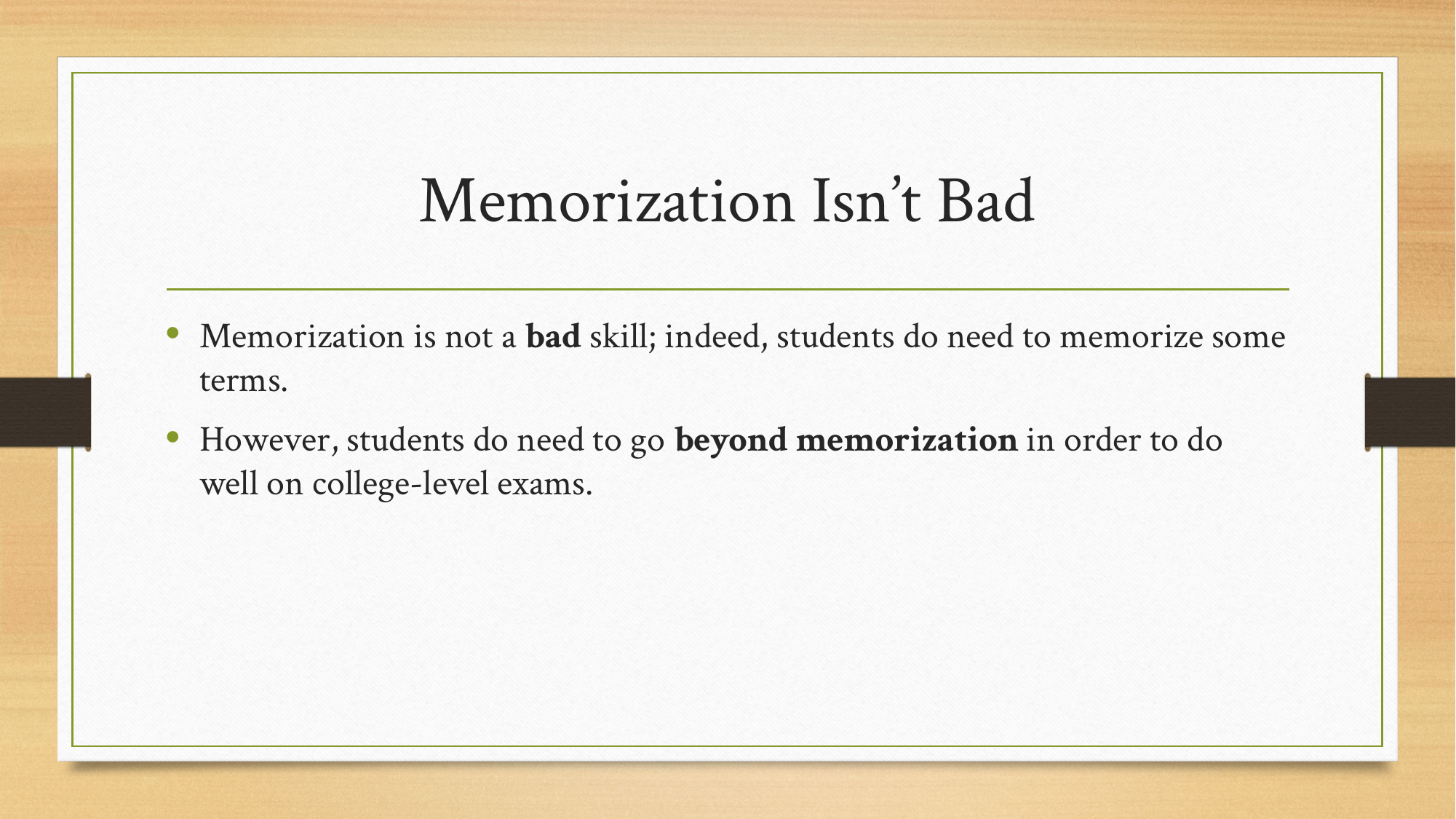

# Memorization Isn’t Bad
Memorization is not a bad skill; indeed, students do need to memorize some terms.
However, students do need to go beyond memorization in order to do well on college-level exams.